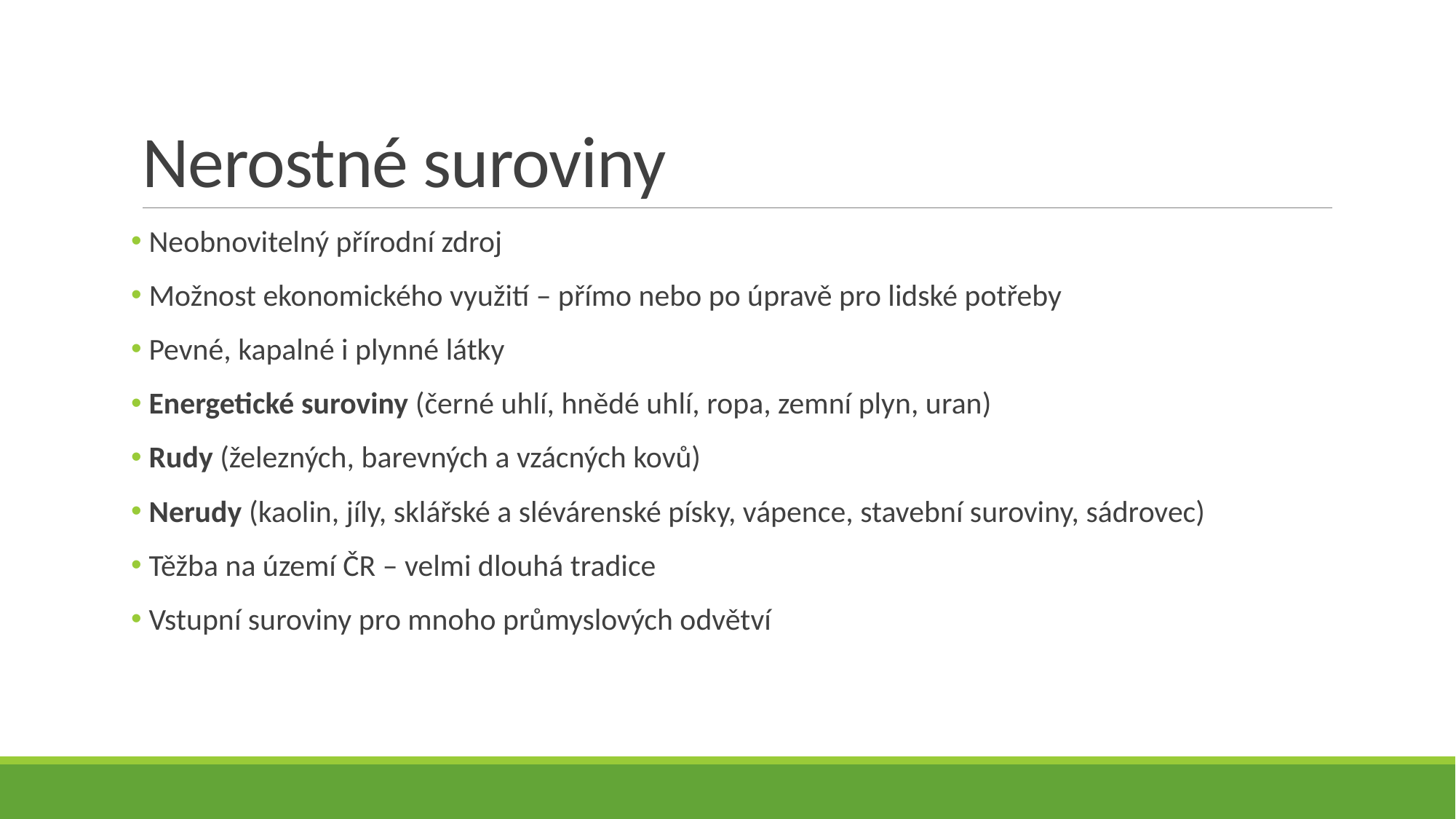

# Nerostné suroviny
 Neobnovitelný přírodní zdroj
 Možnost ekonomického využití – přímo nebo po úpravě pro lidské potřeby
 Pevné, kapalné i plynné látky
 Energetické suroviny (černé uhlí, hnědé uhlí, ropa, zemní plyn, uran)
 Rudy (železných, barevných a vzácných kovů)
 Nerudy (kaolin, jíly, sklářské a slévárenské písky, vápence, stavební suroviny, sádrovec)
 Těžba na území ČR – velmi dlouhá tradice
 Vstupní suroviny pro mnoho průmyslových odvětví